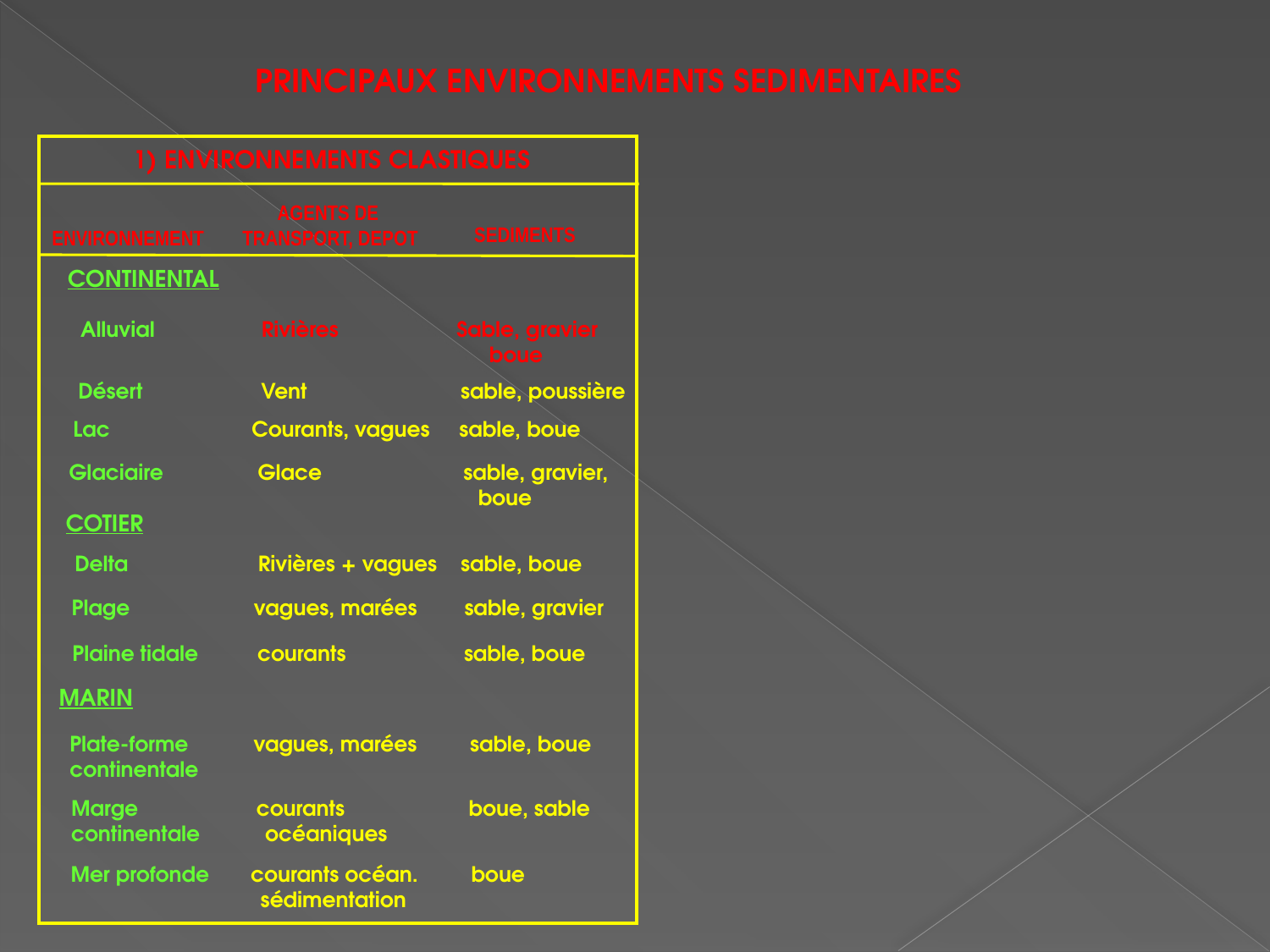

PRINCIPAUX ENVIRONNEMENTS SEDIMENTAIRES

1) ENVIRONNEMENTS CLASTIQUES

AGENTS DE
 TRANSPORT, DEPOT
SEDIMENTS
ENVIRONNEMENT

CONTINENTAL

   Alluvial                  Rivières                    Sable, gravier
                                                                        boue
Désert                    Vent                          sable, poussière
Lac                        Courants, vagues     sable, boue
Glaciaire                Glace                        sable, gravier,
                                                                     boue
COTIER
Delta                      Rivières + vagues    sable, boue
Plage                     vagues, marées        sable, gravier
Plaine tidale          courants                    sable, boue
MARIN
Plate-forme           vagues, marées         sable, boue
continentale
Marge                    courants                     boue, sable
continentale           océaniques
Mer profonde       courants océan.         boue
                                sédimentation